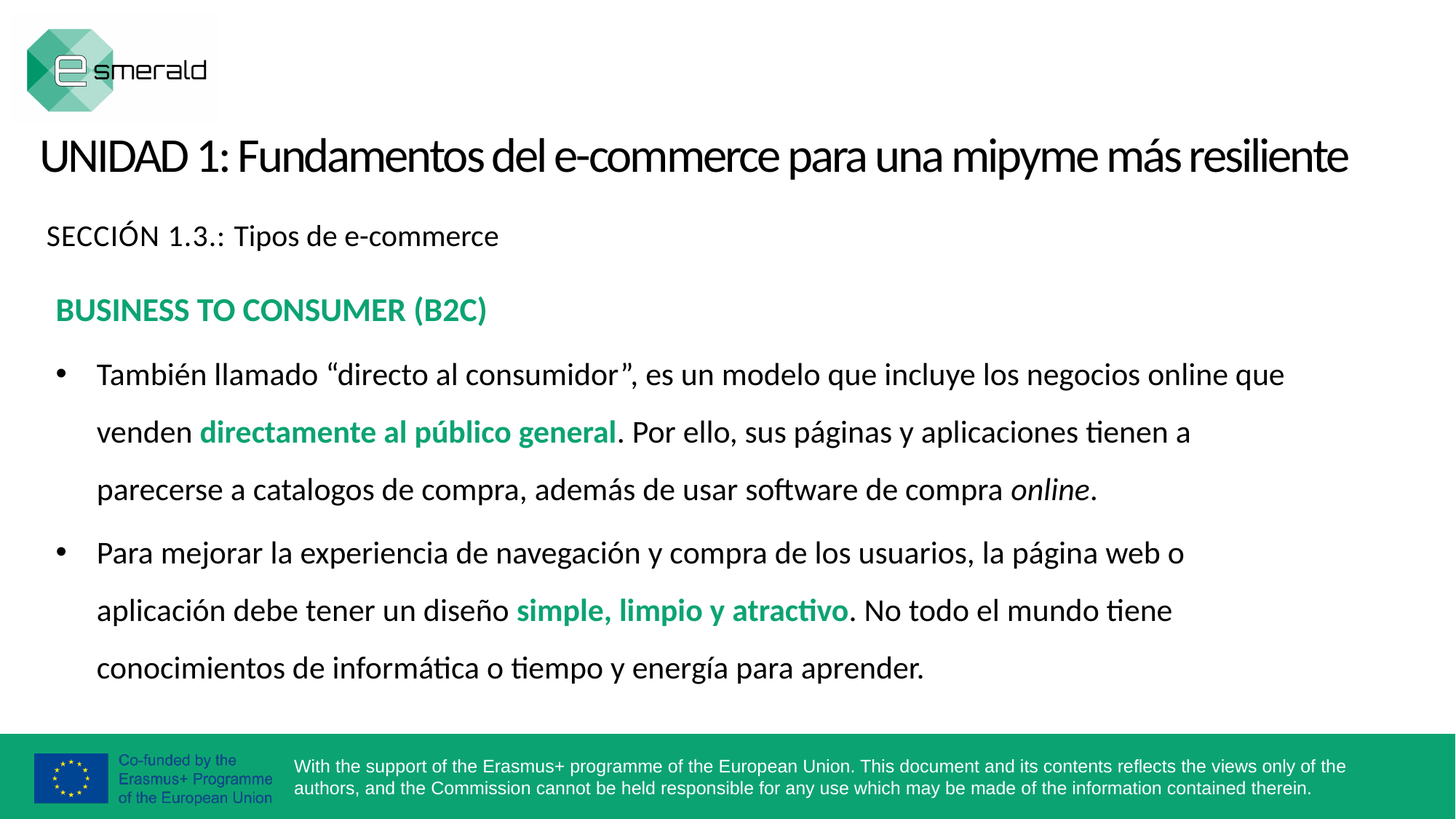

UNIDAD 1: Fundamentos del e-commerce para una mipyme más resiliente
SECCIÓN 1.3.: Tipos de e-commerce
BUSINESS TO CONSUMER (B2C)
También llamado “directo al consumidor”, es un modelo que incluye los negocios online que venden directamente al público general. Por ello, sus páginas y aplicaciones tienen a parecerse a catalogos de compra, además de usar software de compra online.
Para mejorar la experiencia de navegación y compra de los usuarios, la página web o aplicación debe tener un diseño simple, limpio y atractivo. No todo el mundo tiene conocimientos de informática o tiempo y energía para aprender.